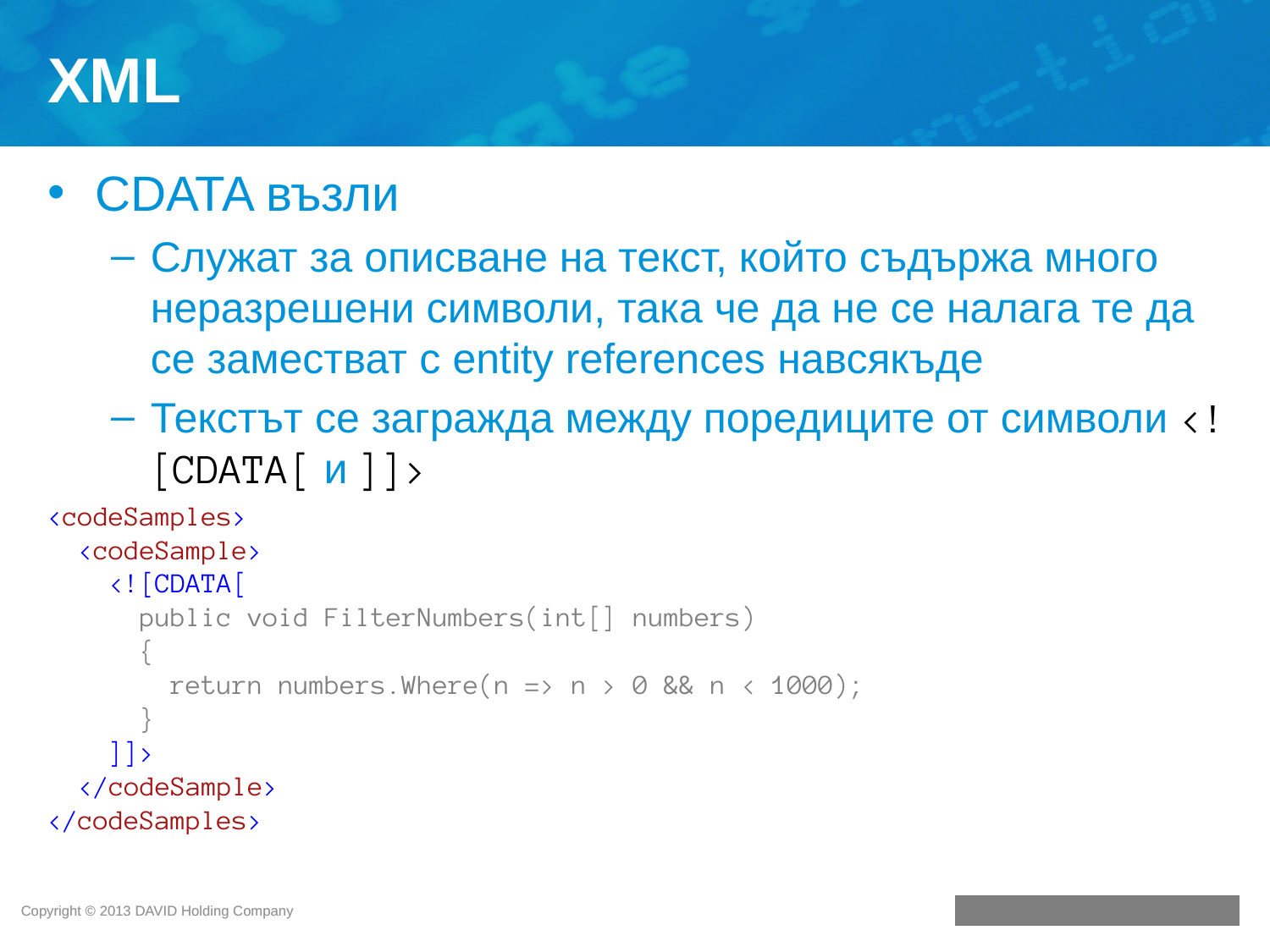

# XML
CDATA възли
Служат за описване на текст, който съдържа много неразрешени символи, така че да не се налага те да се заместват с entity references навсякъде
Текстът се загражда между поредиците от символи <![CDATA[ и ]]>
<codeSamples>
  <codeSample>
    <![CDATA[
      public void FilterNumbers(int[] numbers)
      {
        return numbers.Where(n => n > 0 && n < 1000);
      }
    ]]>
  </codeSample>
</codeSamples>